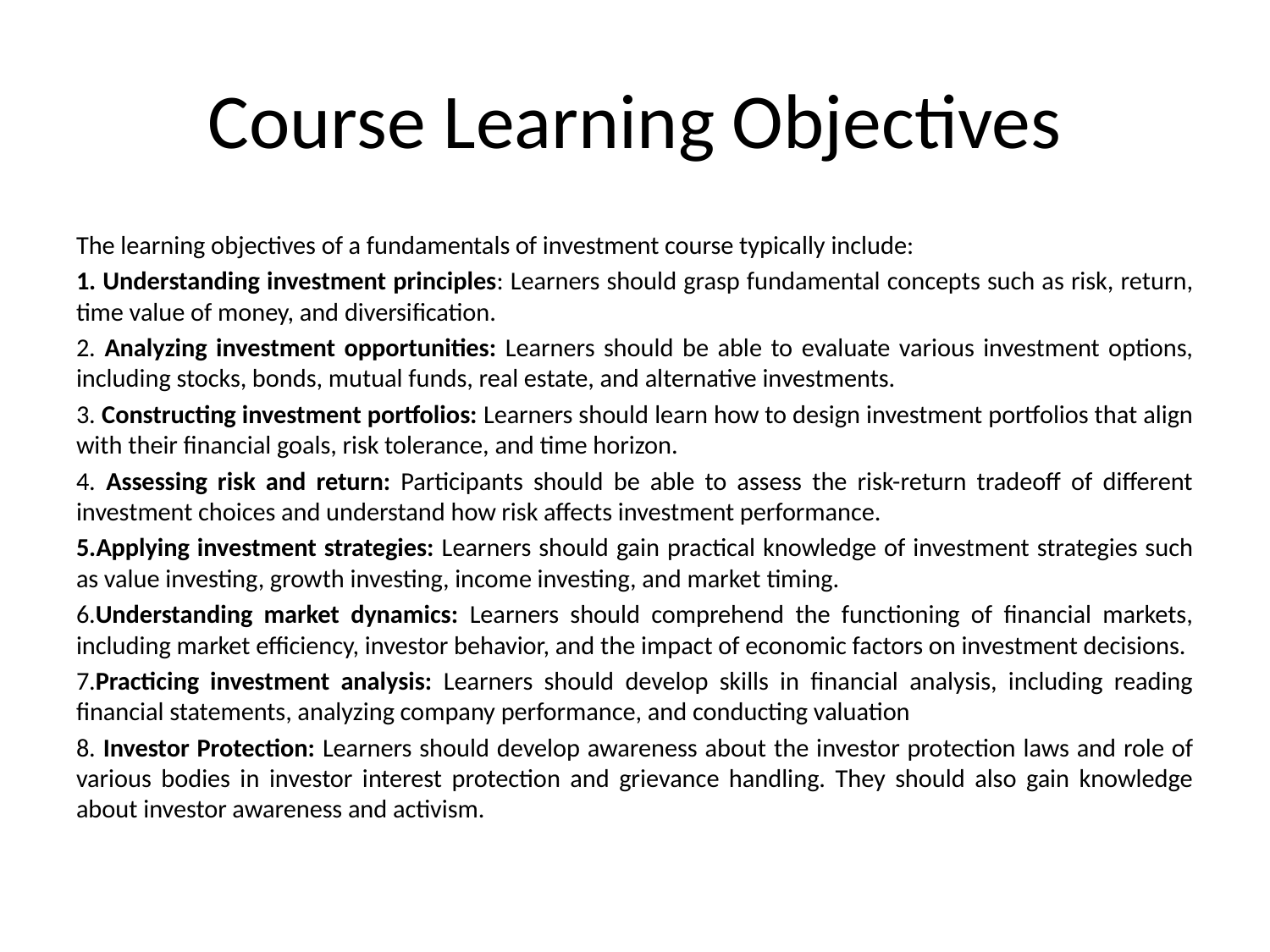

# Course Learning Objectives
The learning objectives of a fundamentals of investment course typically include:
1. Understanding investment principles: Learners should grasp fundamental concepts such as risk, return, time value of money, and diversification.
2. Analyzing investment opportunities: Learners should be able to evaluate various investment options, including stocks, bonds, mutual funds, real estate, and alternative investments.
3. Constructing investment portfolios: Learners should learn how to design investment portfolios that align with their financial goals, risk tolerance, and time horizon.
4. Assessing risk and return: Participants should be able to assess the risk-return tradeoff of different investment choices and understand how risk affects investment performance.
5.Applying investment strategies: Learners should gain practical knowledge of investment strategies such as value investing, growth investing, income investing, and market timing.
6.Understanding market dynamics: Learners should comprehend the functioning of financial markets, including market efficiency, investor behavior, and the impact of economic factors on investment decisions.
7.Practicing investment analysis: Learners should develop skills in financial analysis, including reading financial statements, analyzing company performance, and conducting valuation
8. Investor Protection: Learners should develop awareness about the investor protection laws and role of various bodies in investor interest protection and grievance handling. They should also gain knowledge about investor awareness and activism.